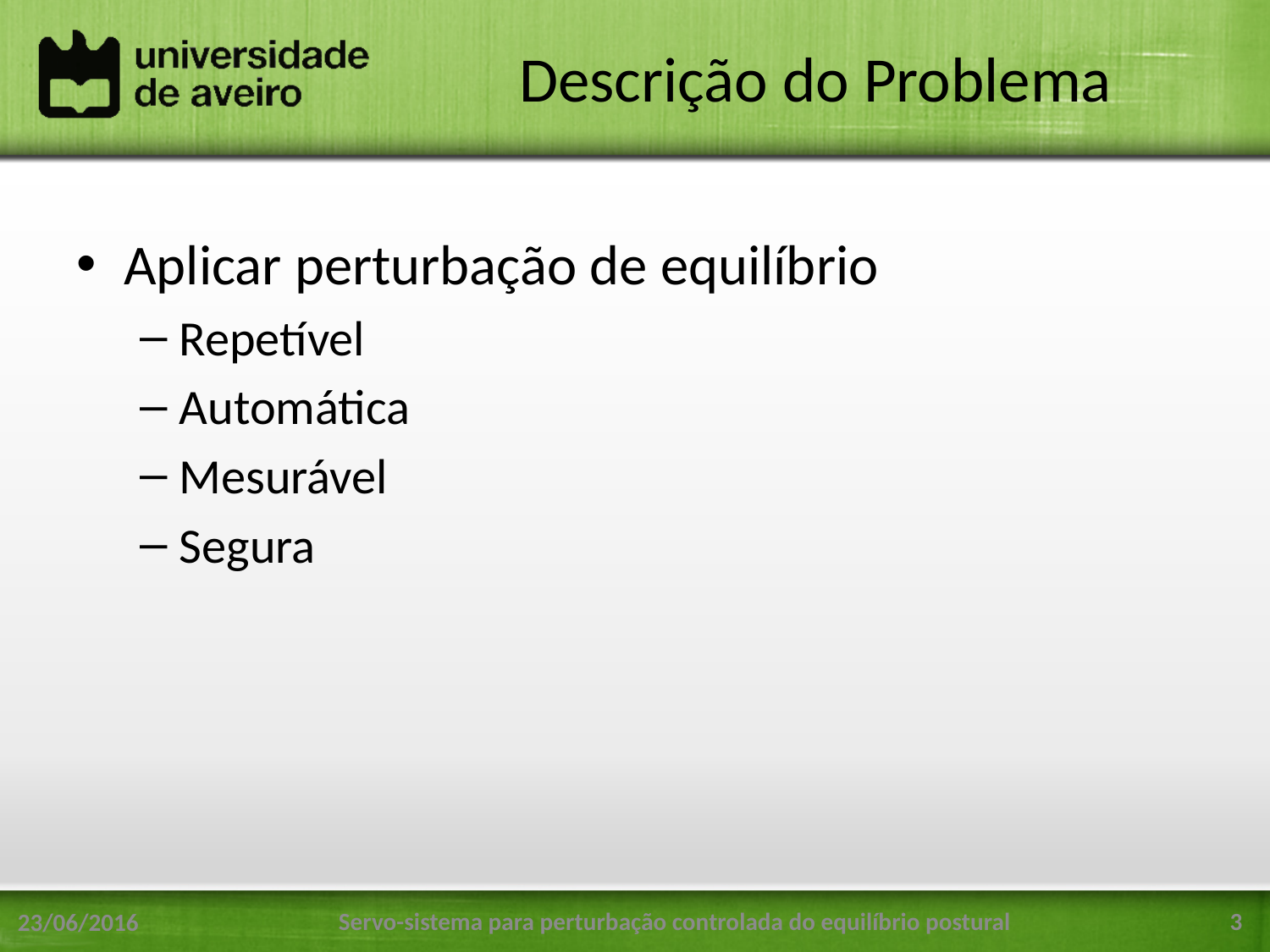

# Descrição do Problema
Aplicar perturbação de equilíbrio
Repetível
Automática
Mesurável
Segura

Servo-sistema para perturbação controlada do equilíbrio postural
3
23/06/2016